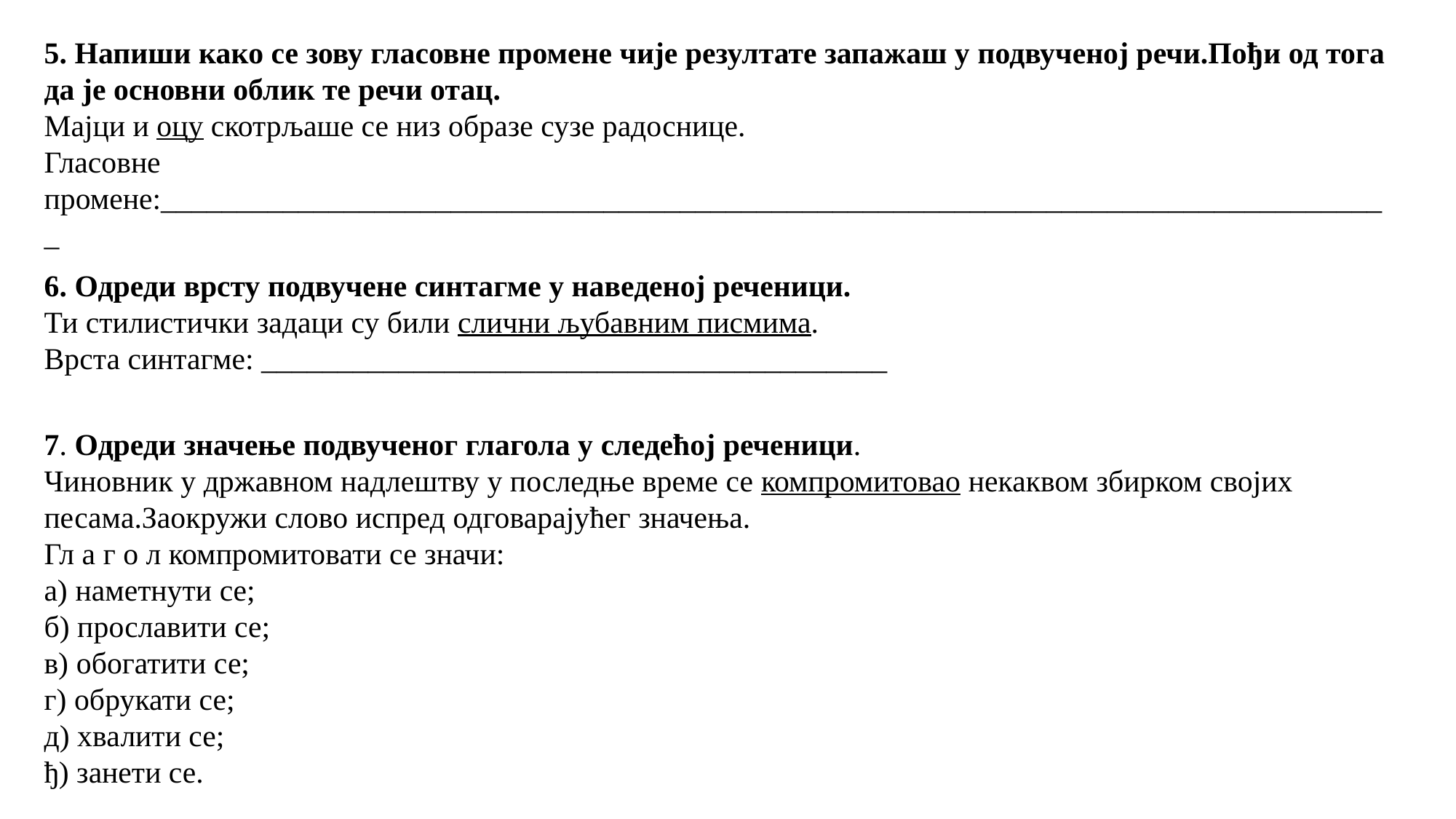

5. Напиши како се зову гласовне промене чије резултате запажаш у подвученој речи.Пођи од тога да је основни облик те речи отац.
Мајци и оцу скотрљаше се низ образе сузе радоснице.
Гласовне промене:_________________________________________________________________________________
6. Одреди врсту подвучене синтагме у наведеној реченици.
Ти стилистички задаци су били слични љубавним писмима.
Врста синтагме: _________________________________________
7. Одреди значење подвученог глагола у следећој реченици.
Чиновник у државном надлештву у последње време се компромитовао некаквом збирком својих песама.Заокружи слово испред одговарајућег значења.
Гл а г о л компромитовати се значи:
а) наметнути се;
б) прославити се;
в) обогатити се;
г) обрукати се;
д) хвалити се;
ђ) занети се.